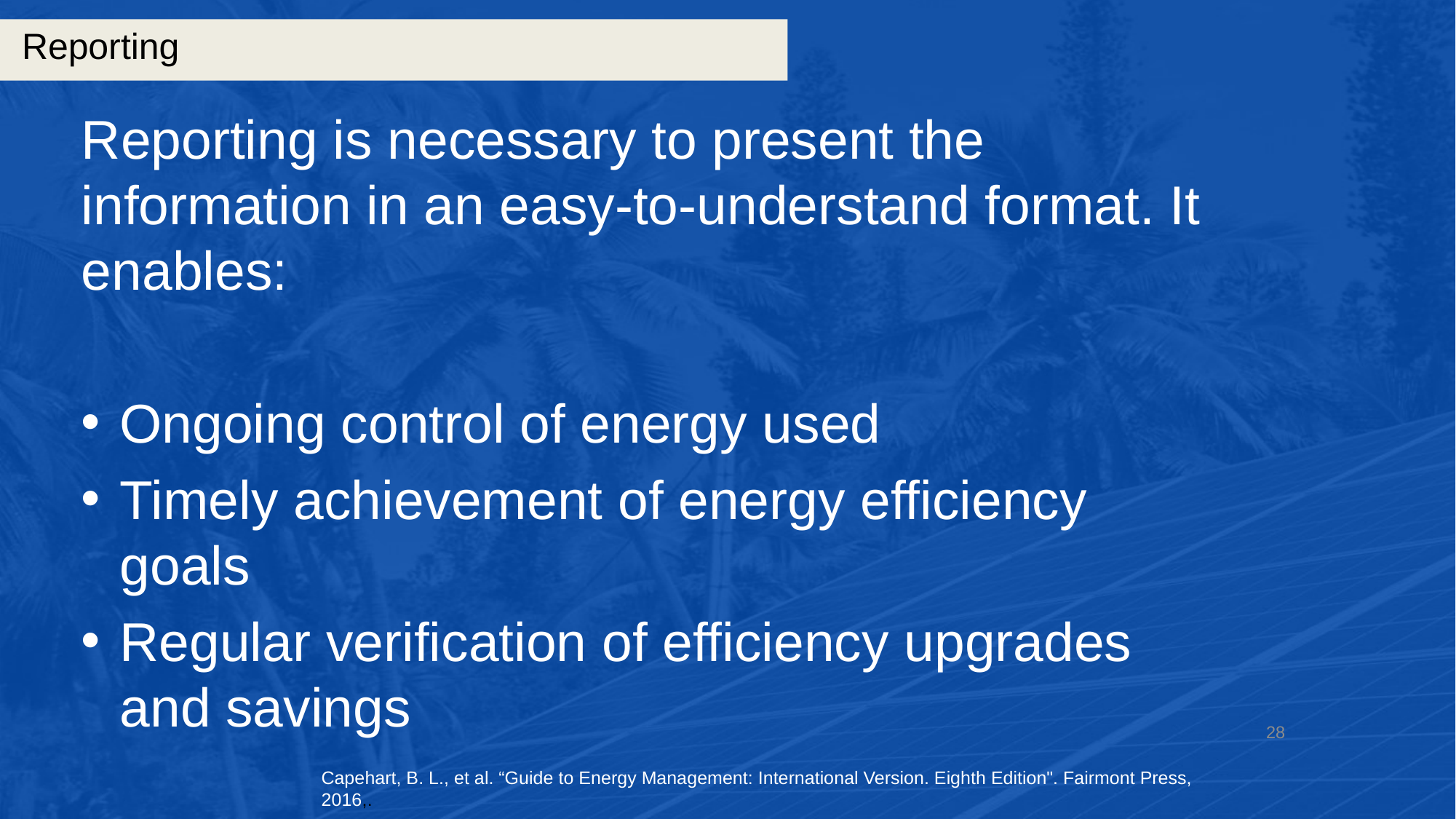

# Reporting
Reporting is necessary to present the information in an easy-to-understand format. It enables:

Ongoing control of energy used
Timely achievement of energy efficiency goals
Regular verification of efficiency upgrades and savings

28
Capehart, B. L., et al. “Guide to Energy Management: International Version. Eighth Edition". Fairmont Press, 2016,.